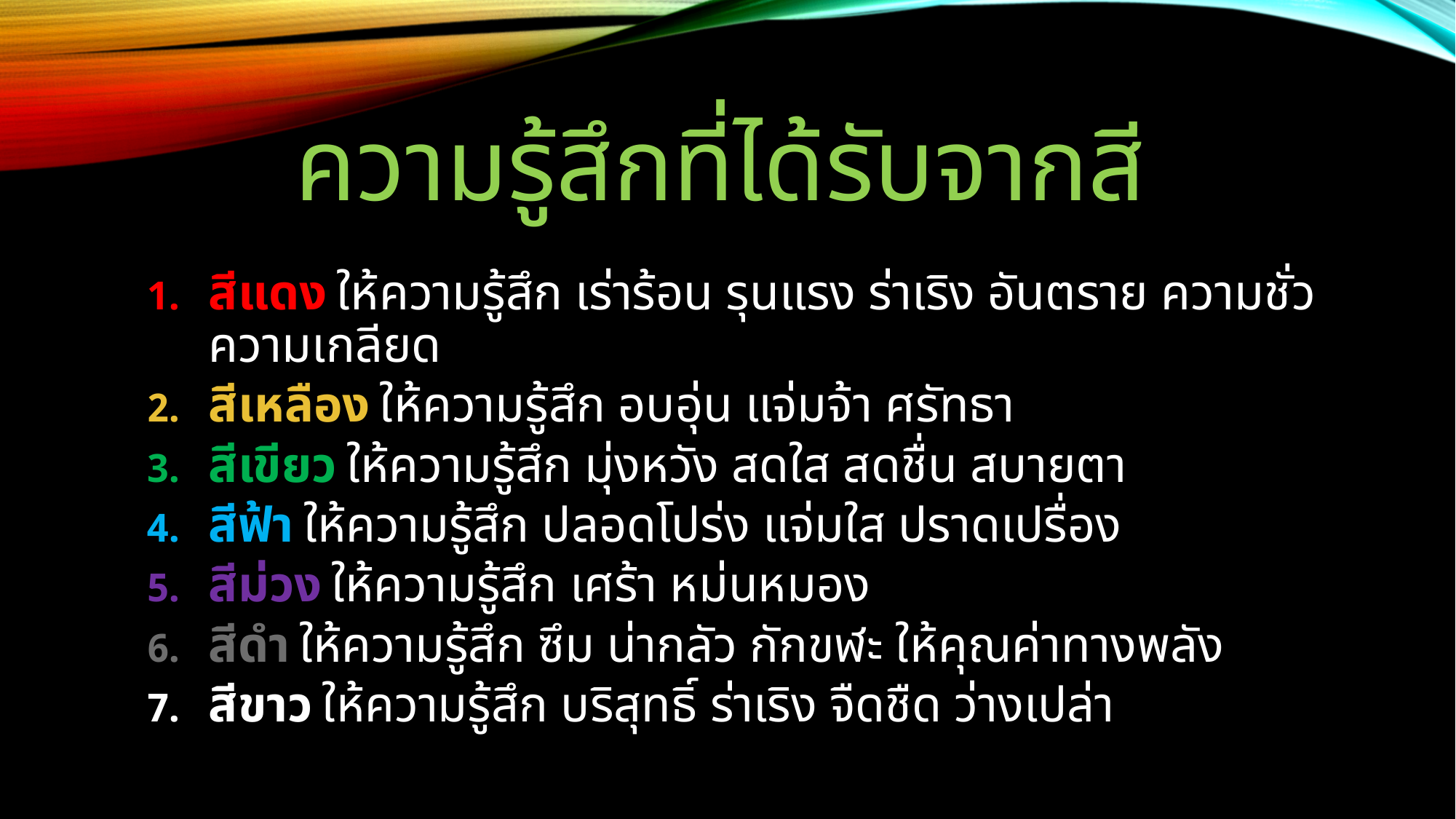

# ความรู้สึกที่ได้รับจากสี
สีแดง ให้ความรู้สึก เร่าร้อน รุนแรง ร่าเริง อันตราย ความชั่ว ความเกลียด
สีเหลือง ให้ความรู้สึก อบอุ่น แจ่มจ้า ศรัทธา
สีเขียว ให้ความรู้สึก มุ่งหวัง สดใส สดชื่น สบายตา
สีฟ้า ให้ความรู้สึก ปลอดโปร่ง แจ่มใส ปราดเปรื่อง
สีม่วง ให้ความรู้สึก เศร้า หม่นหมอง
สีดำ ให้ความรู้สึก ซึม น่ากลัว กักขฬะ ให้คุณค่าทางพลัง
สีขาว ให้ความรู้สึก บริสุทธิ์ ร่าเริง จืดชืด ว่างเปล่า